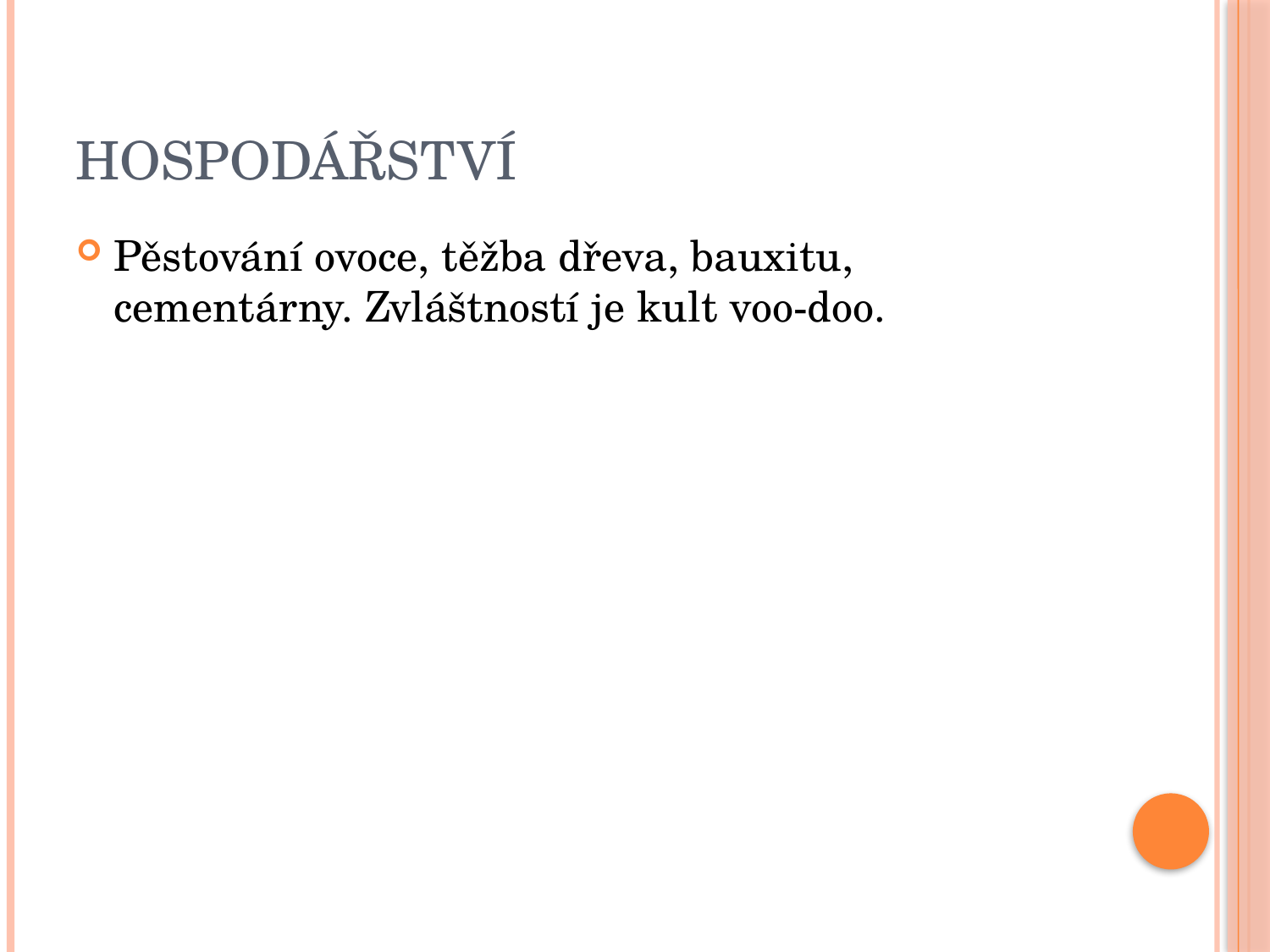

# Hospodářství
Pěstování ovoce, těžba dřeva, bauxitu, cementárny. Zvláštností je kult voo-doo.